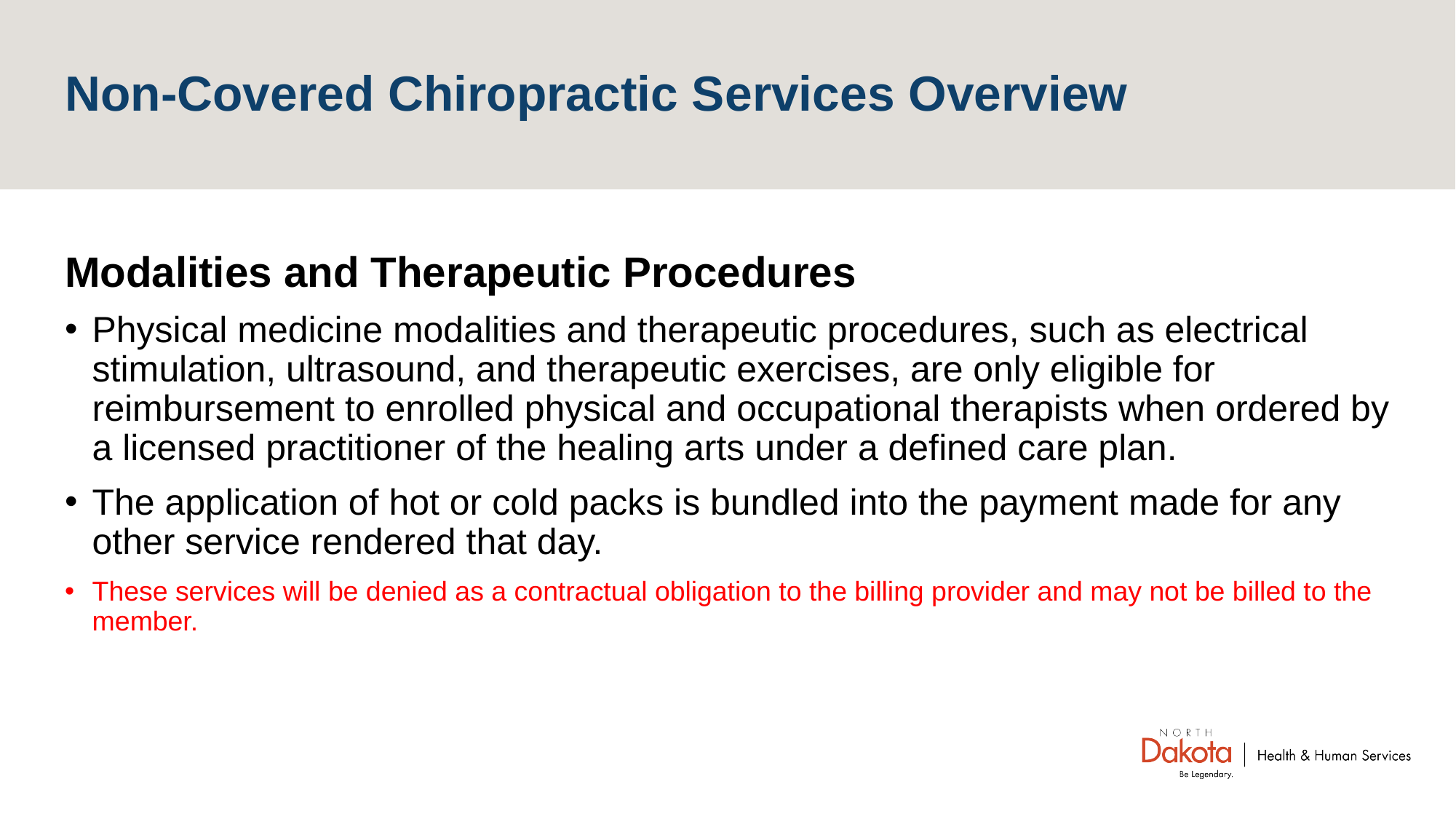

# Non-Covered Chiropractic Services Overview
Modalities and Therapeutic Procedures
Physical medicine modalities and therapeutic procedures, such as electrical stimulation, ultrasound, and therapeutic exercises, are only eligible for reimbursement to enrolled physical and occupational therapists when ordered by a licensed practitioner of the healing arts under a defined care plan.
The application of hot or cold packs is bundled into the payment made for any other service rendered that day.
These services will be denied as a contractual obligation to the billing provider and may not be billed to the member.